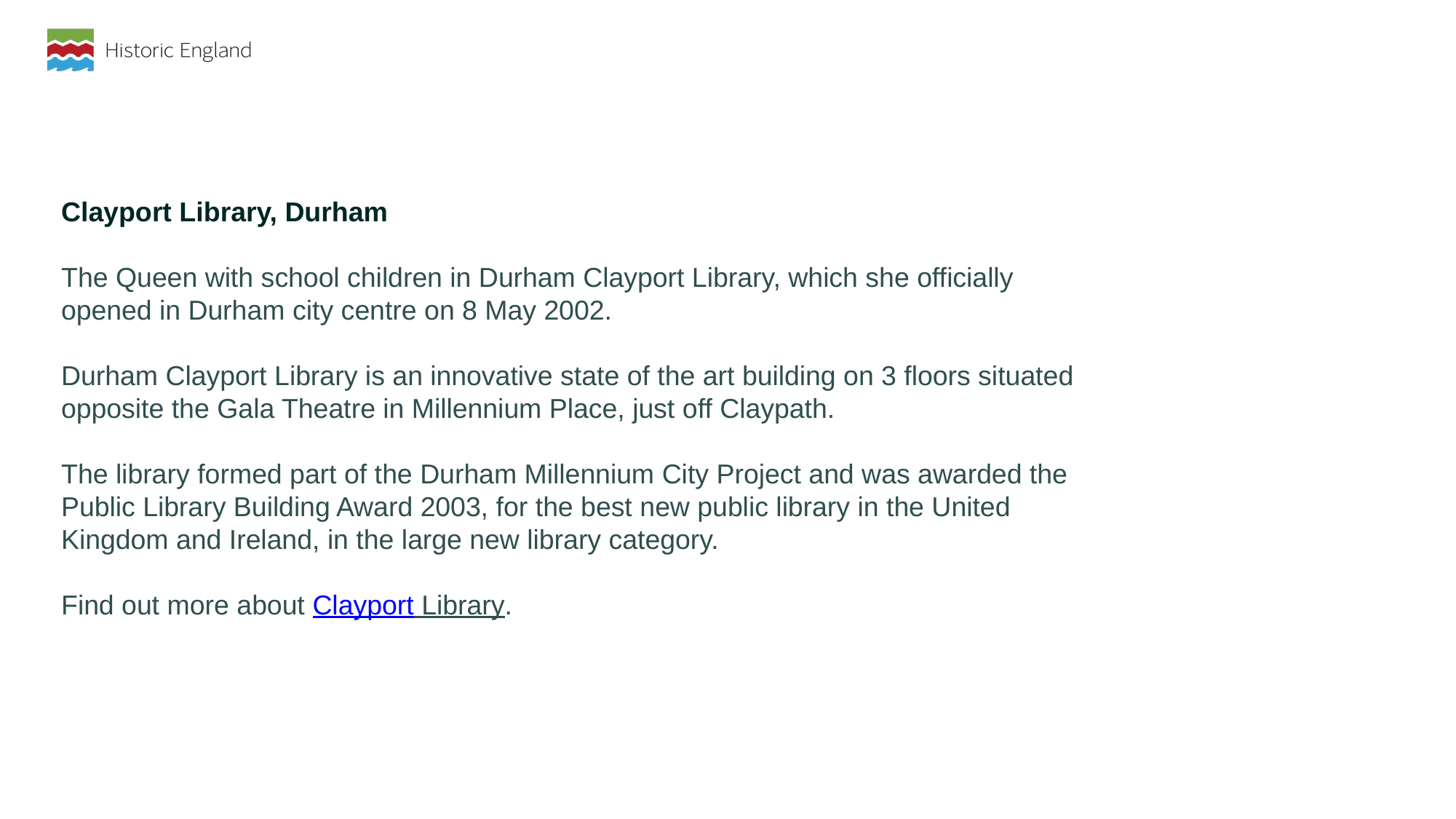

Clayport Library, Durham

The Queen with school children in Durham Clayport Library, which she officially opened in Durham city centre on 8 May 2002.

Durham Clayport Library is an innovative state of the art building on 3 floors situated opposite the Gala Theatre in Millennium Place, just off Claypath.

The library formed part of the Durham Millennium City Project and was awarded the Public Library Building Award 2003, for the best new public library in the United Kingdom and Ireland, in the large new library category.

Find out more about Clayport Library.